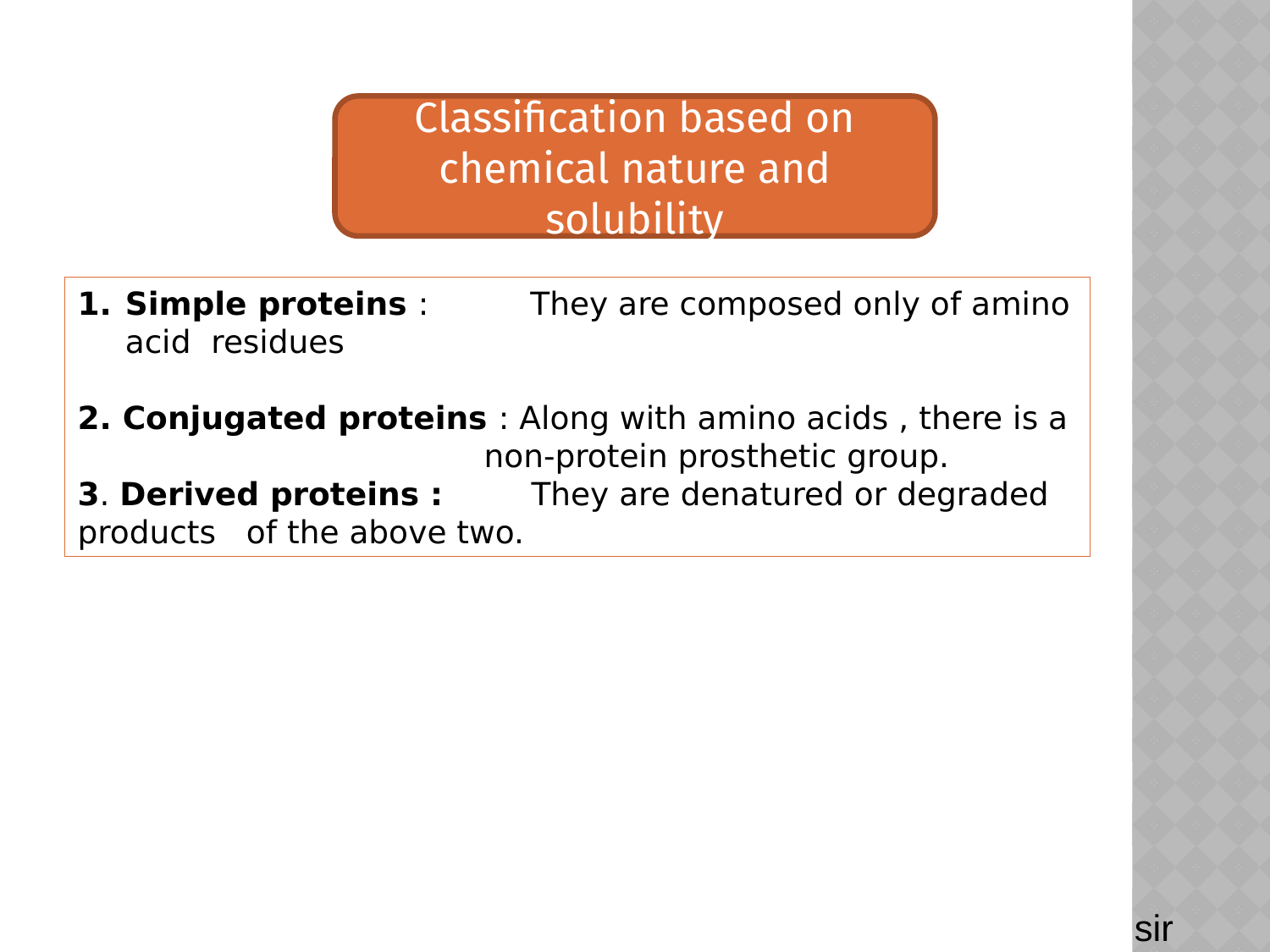

Classification based on chemical nature and solubility
Simple proteins :          They are composed only of amino acid  residues

2. Conjugated proteins : Along with amino acids , there is a
                                        non-protein prosthetic group.
3. Derived proteins :        They are denatured or degraded products   of the above two.
sir